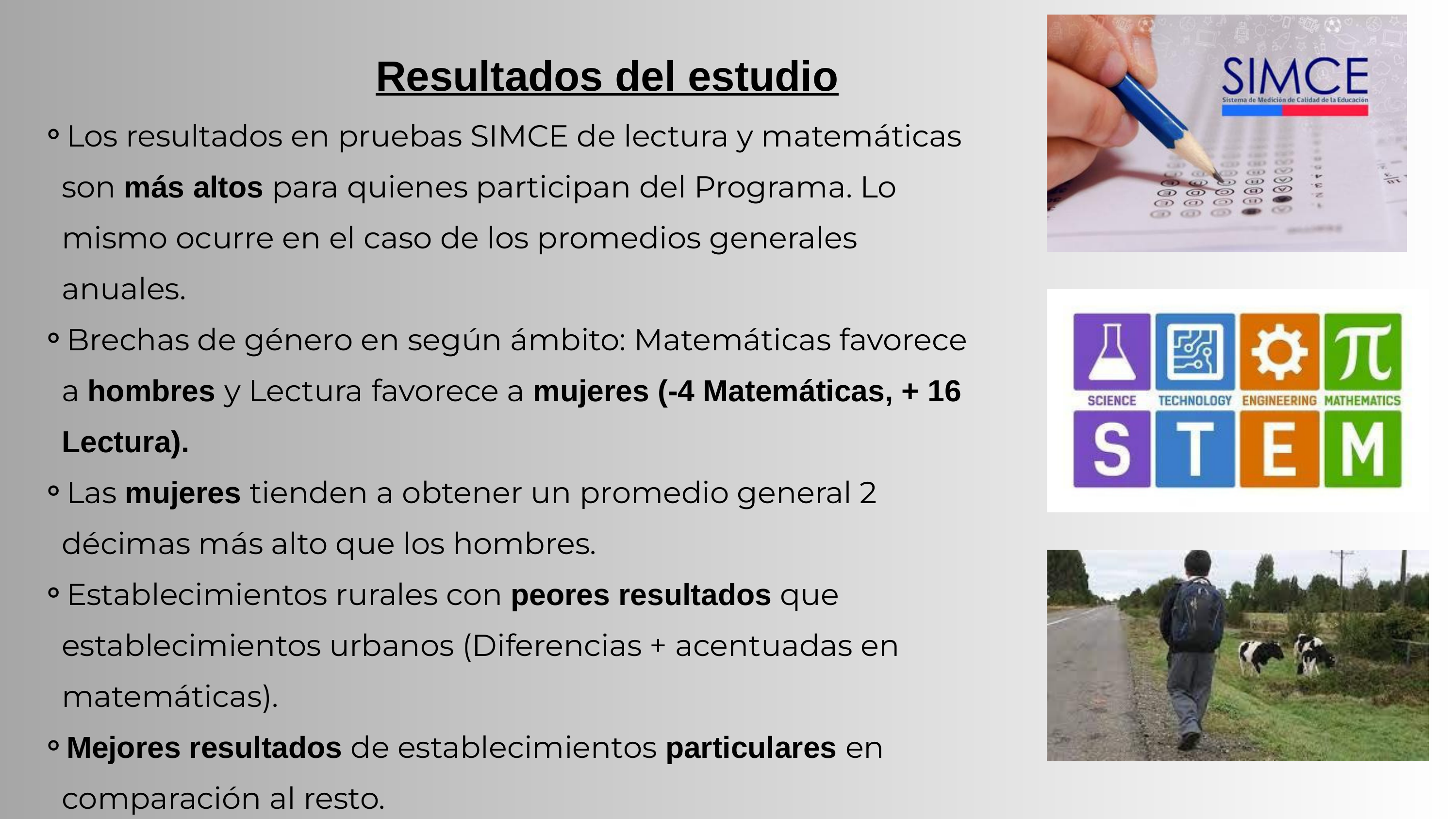

Resultados del estudio

Los resultados en pruebas SIMCE de lectura y matemáticas son más altos para quienes participan del Programa. Lo mismo ocurre en el caso de los promedios generales anuales.
Brechas de género en según ámbito: Matemáticas favorece a hombres y Lectura favorece a mujeres (-4 Matemáticas, + 16 Lectura).
Las mujeres tienden a obtener un promedio general 2 décimas más alto que los hombres.
Establecimientos rurales con peores resultados que establecimientos urbanos (Diferencias + acentuadas en matemáticas).
Mejores resultados de establecimientos particulares en comparación al resto.